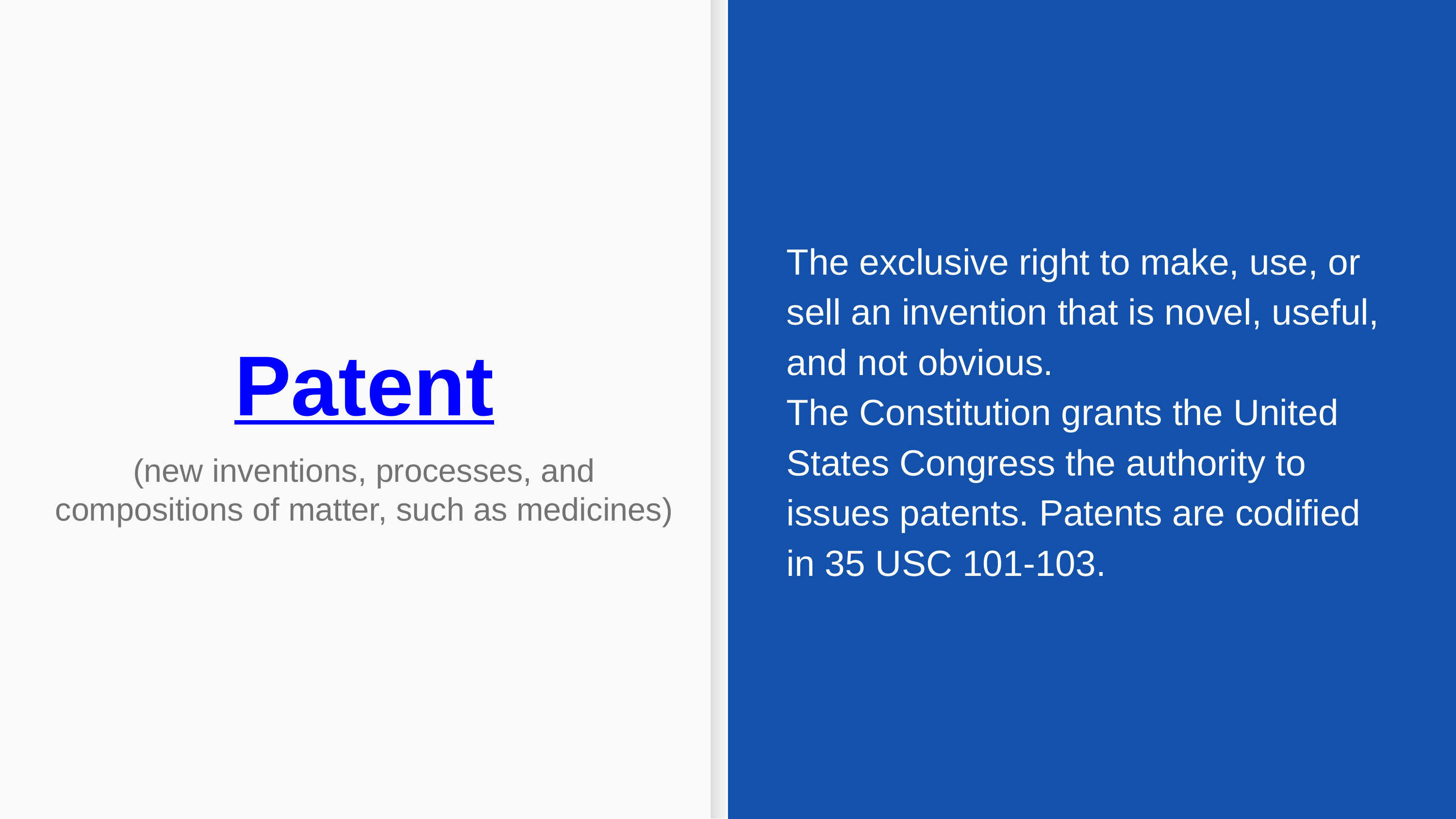

The exclusive right to make, use, or sell an invention that is novel, useful, and not obvious.
The Constitution grants the United States Congress the authority to issues patents. Patents are codified in 35 USC 101-103.

Patent

(new inventions, processes, and compositions of matter, such as medicines)